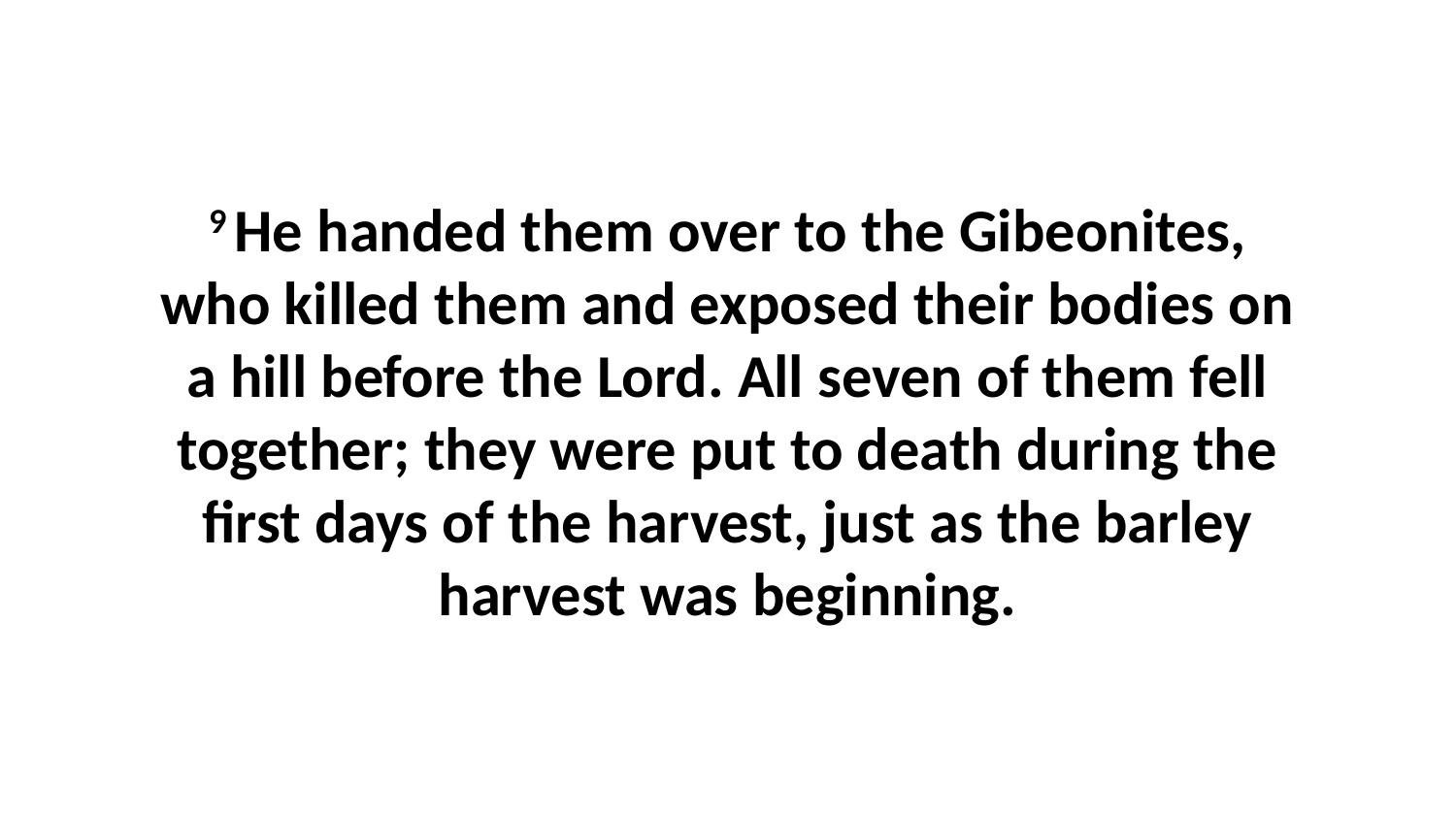

9 He handed them over to the Gibeonites, who killed them and exposed their bodies on a hill before the Lord. All seven of them fell together; they were put to death during the first days of the harvest, just as the barley harvest was beginning.